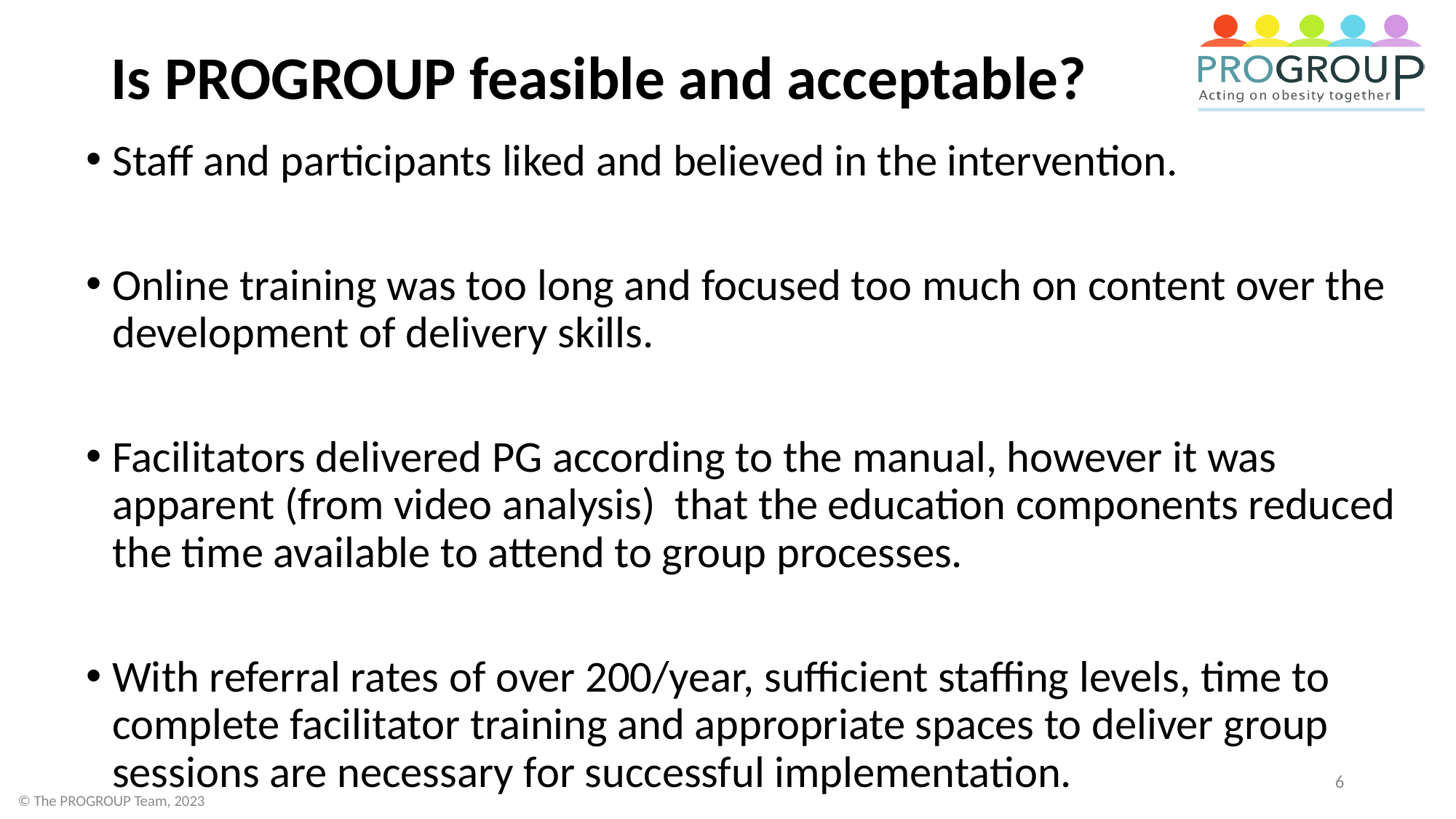

# Is PROGROUP feasible and acceptable?
Staff and participants liked and believed in the intervention.

Online training was too long and focused too much on content over the development of delivery skills.

Facilitators delivered PG according to the manual, however it was apparent (from video analysis)  that the education components reduced the time available to attend to group processes.

With referral rates of over 200/year, sufficient staffing levels, time to complete facilitator training and appropriate spaces to deliver group sessions are necessary for successful implementation.

6
© The PROGROUP Team, 2023